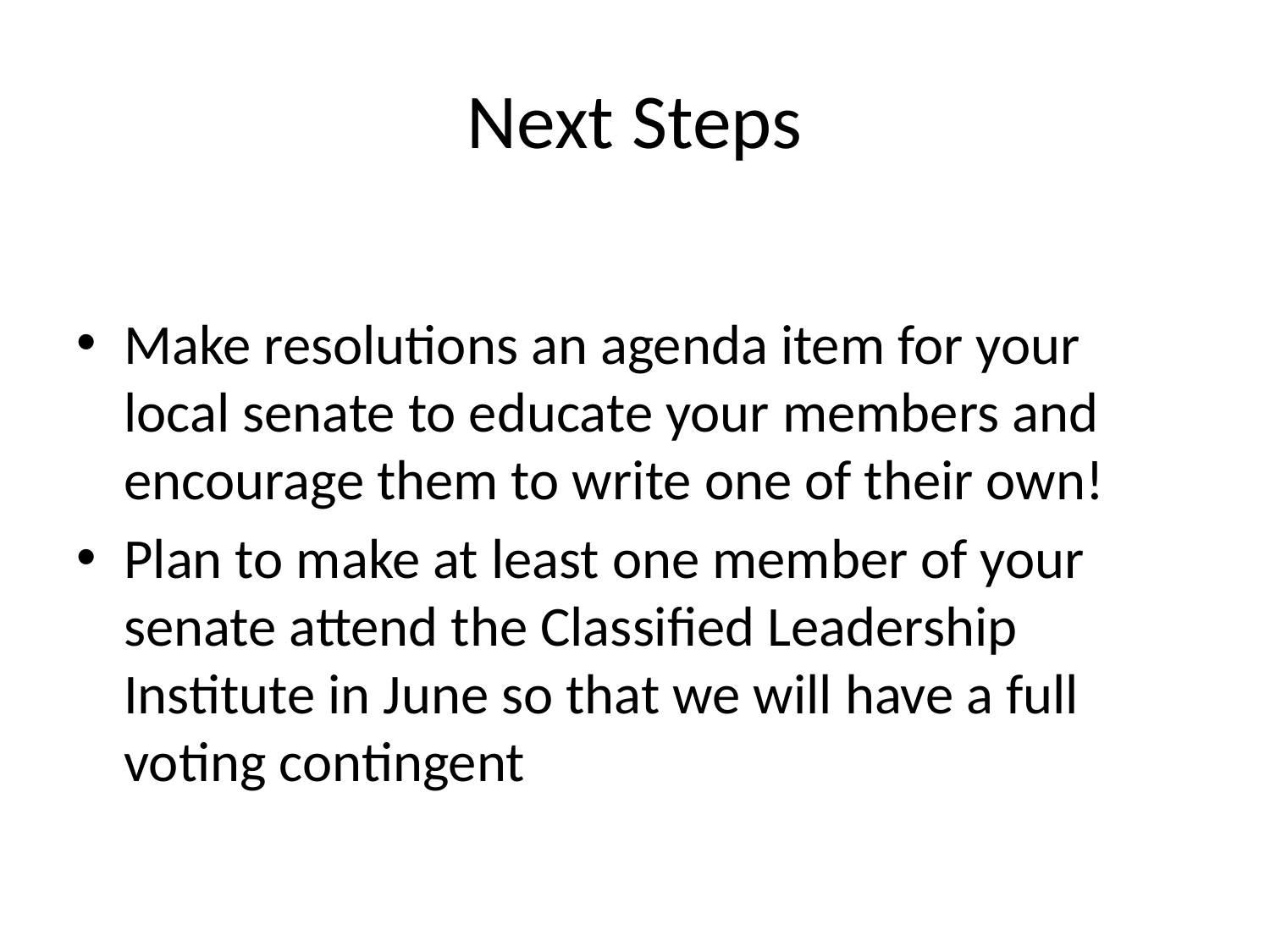

# Next Steps

Make resolutions an agenda item for your local senate to educate your members and encourage them to write one of their own!
Plan to make at least one member of your senate attend the Classified Leadership Institute in June so that we will have a full voting contingent